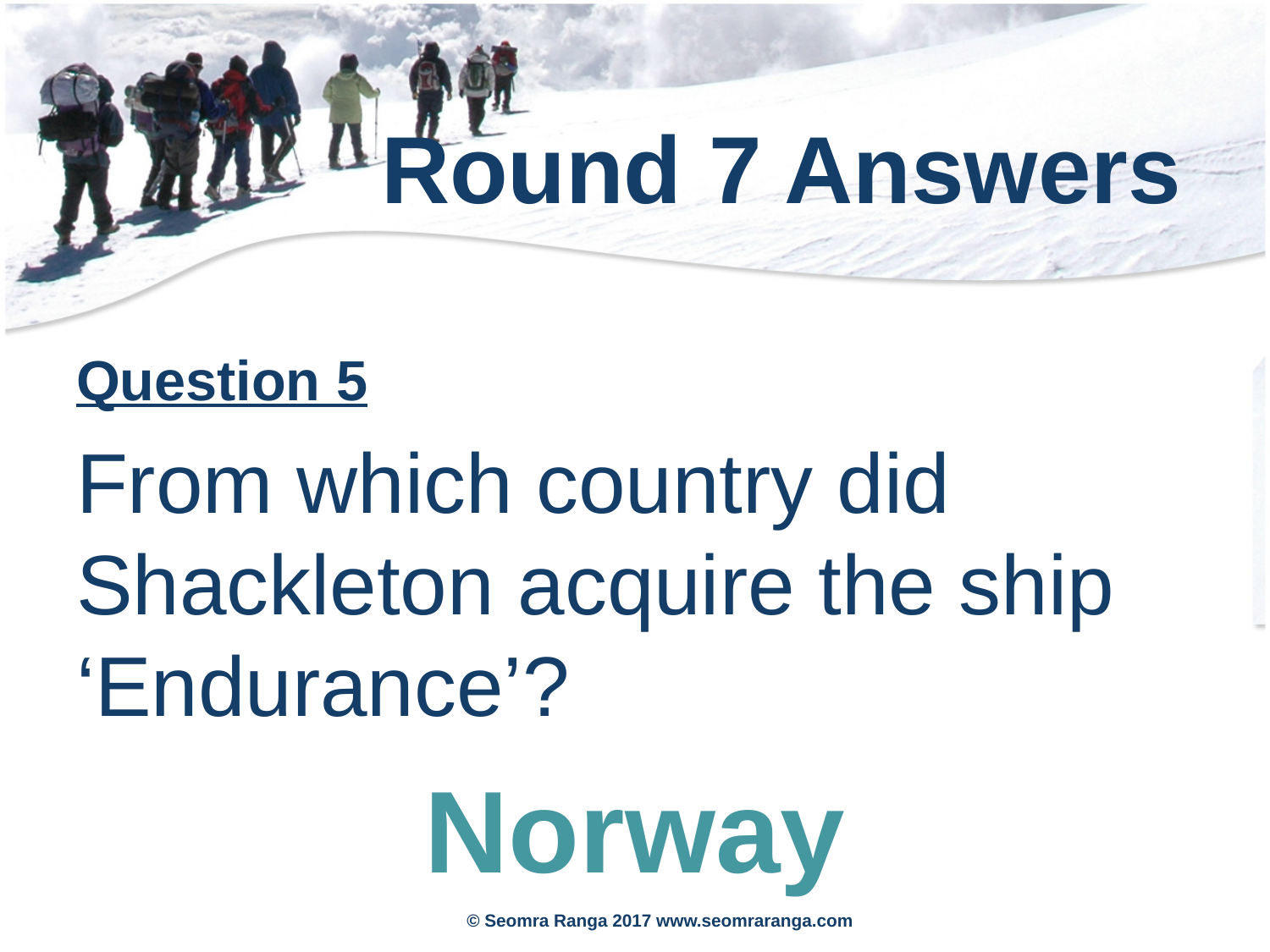

# Round 7 Answers
Question 5
From which country did Shackleton acquire the ship ‘Endurance’?
Norway
© Seomra Ranga 2017 www.seomraranga.com